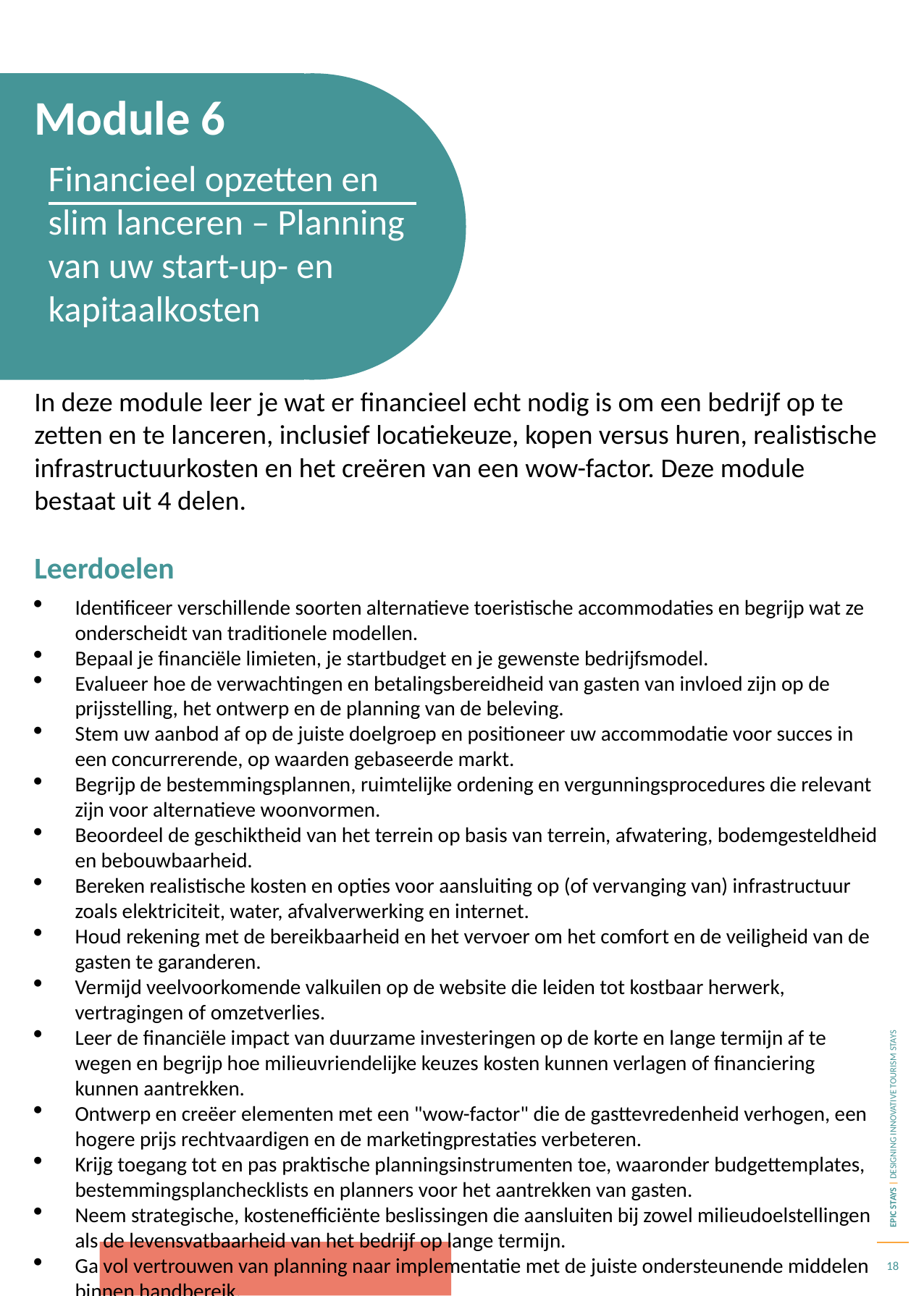

Module 6

Financieel opzetten en slim lanceren – Planning van uw start-up- en kapitaalkosten
Moduleoverzicht
In deze module leer je wat er financieel echt nodig is om een bedrijf op te zetten en te lanceren, inclusief locatiekeuze, kopen versus huren, realistische infrastructuurkosten en het creëren van een wow-factor. Deze module bestaat uit 4 delen.

Leerdoelen
Identificeer verschillende soorten alternatieve toeristische accommodaties en begrijp wat ze onderscheidt van traditionele modellen.
Bepaal je financiële limieten, je startbudget en je gewenste bedrijfsmodel.
Evalueer hoe de verwachtingen en betalingsbereidheid van gasten van invloed zijn op de prijsstelling, het ontwerp en de planning van de beleving.
Stem uw aanbod af op de juiste doelgroep en positioneer uw accommodatie voor succes in een concurrerende, op waarden gebaseerde markt.
Begrijp de bestemmingsplannen, ruimtelijke ordening en vergunningsprocedures die relevant zijn voor alternatieve woonvormen.
Beoordeel de geschiktheid van het terrein op basis van terrein, afwatering, bodemgesteldheid en bebouwbaarheid.
Bereken realistische kosten en opties voor aansluiting op (of vervanging van) infrastructuur zoals elektriciteit, water, afvalverwerking en internet.
Houd rekening met de bereikbaarheid en het vervoer om het comfort en de veiligheid van de gasten te garanderen.
Vermijd veelvoorkomende valkuilen op de website die leiden tot kostbaar herwerk, vertragingen of omzetverlies.
Leer de financiële impact van duurzame investeringen op de korte en lange termijn af te wegen en begrijp hoe milieuvriendelijke keuzes kosten kunnen verlagen of financiering kunnen aantrekken.
Ontwerp en creëer elementen met een "wow-factor" die de gasttevredenheid verhogen, een hogere prijs rechtvaardigen en de marketingprestaties verbeteren.
Krijg toegang tot en pas praktische planningsinstrumenten toe, waaronder budgettemplates, bestemmingsplanchecklists en planners voor het aantrekken van gasten.
Neem strategische, kostenefficiënte beslissingen die aansluiten bij zowel milieudoelstellingen als de levensvatbaarheid van het bedrijf op lange termijn.
Ga vol vertrouwen van planning naar implementatie met de juiste ondersteunende middelen binnen handbereik.
18